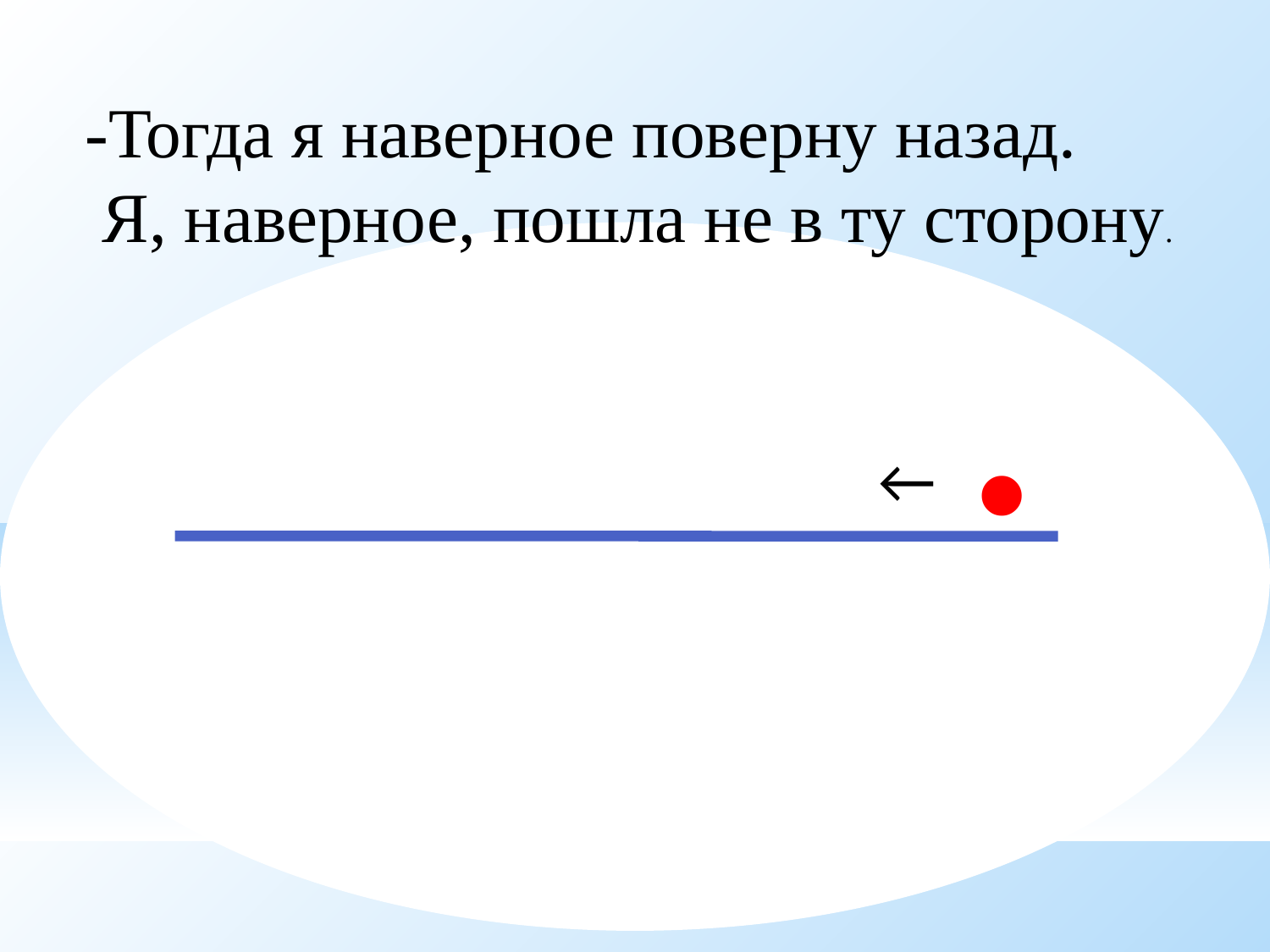

# -Тогда я наверное поверну назад. Я, наверное, пошла не в ту сторону.
.
→